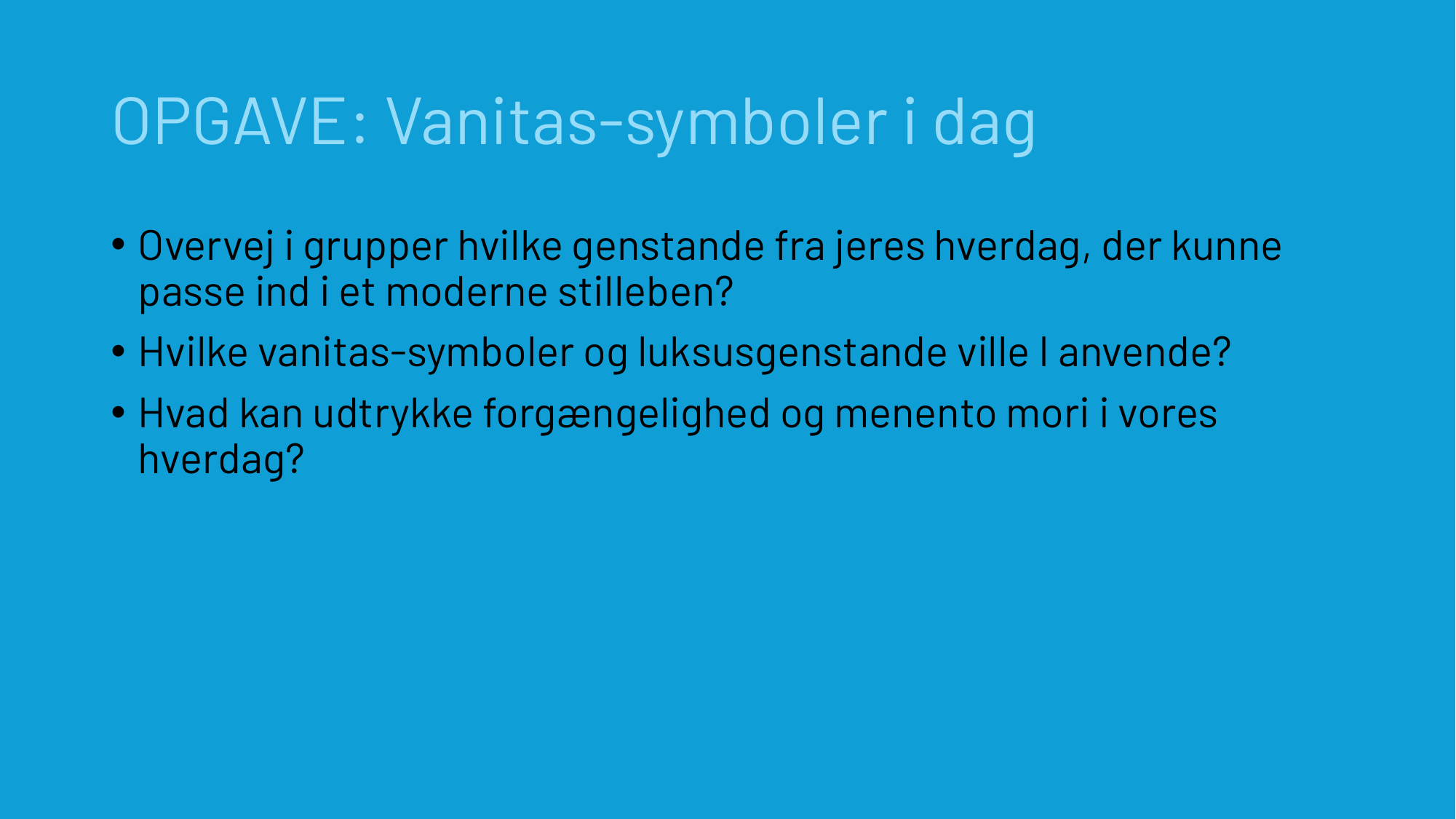

# OPGAVE: Vanitas-symboler i dag
Overvej i grupper hvilke genstande fra jeres hverdag, der kunne passe ind i et moderne stilleben?
Hvilke vanitas-symboler og luksusgenstande ville I anvende?
Hvad kan udtrykke forgængelighed og menento mori i vores hverdag?